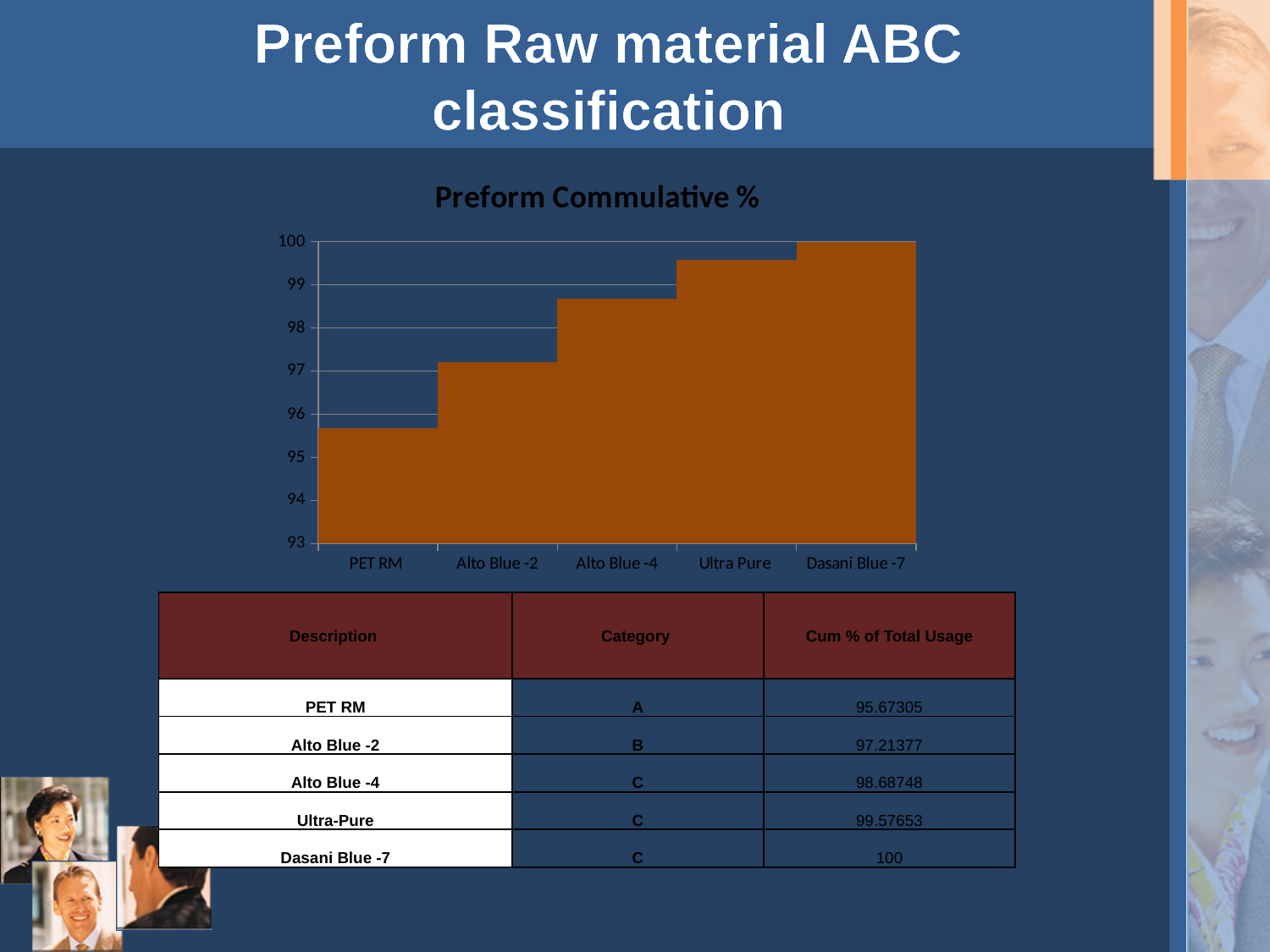

# Preform Raw material ABC classification

### Chart: Preform Commulative %

| Category |  |
|---|---|
| PET RM  | 95.67304931138607 |
| Alto Blue -2 | 97.21376690903104 |
| Alto Blue -4 | 98.68748013799026 |
| Ultra Pure  | 99.57653238991182 |
| Dasani Blue -7 | 100.0 |
| Description | Category | Cum % of Total Usage |
| --- | --- | --- |
| PET RM | A | 95.67305 |
| Alto Blue -2 | B | 97.21377 |
| Alto Blue -4 | C | 98.68748 |
| Ultra-Pure | C | 99.57653 |
| Dasani Blue -7 | C | 100 |